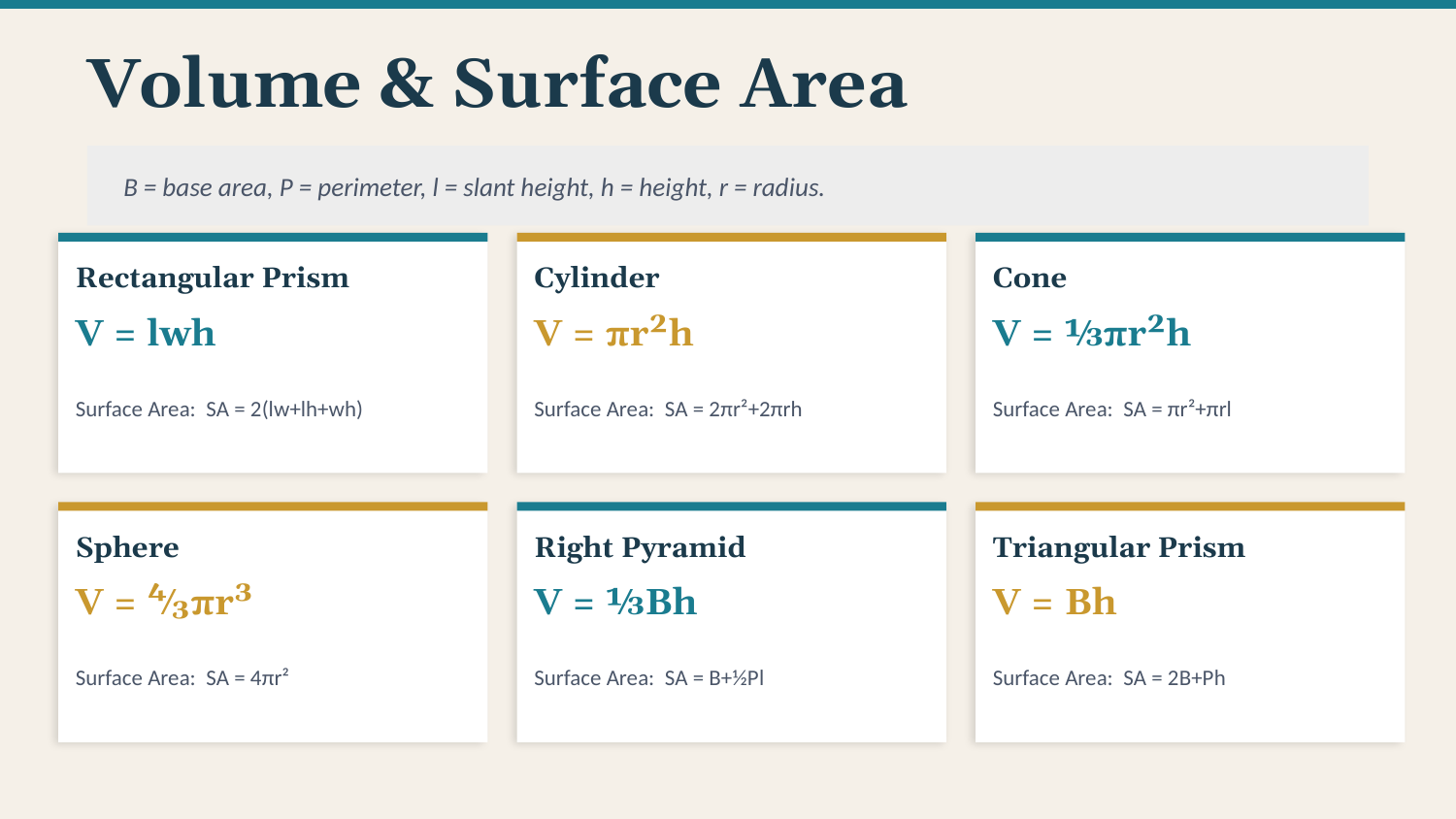

Volume & Surface Area

B = base area, P = perimeter, l = slant height, h = height, r = radius.

Rectangular Prism
Cylinder
Cone
V = lwh
V = πr²h
V = ⅓πr²h
Surface Area:  SA = 2(lw+lh+wh)
Surface Area:  SA = 2πr²+2πrh
Surface Area:  SA = πr²+πrl

Sphere
Right Pyramid
Triangular Prism
V = ⁴⁄₃πr³
V = ⅓Bh
V = Bh
Surface Area:  SA = 4πr²
Surface Area:  SA = B+½Pl
Surface Area:  SA = 2B+Ph